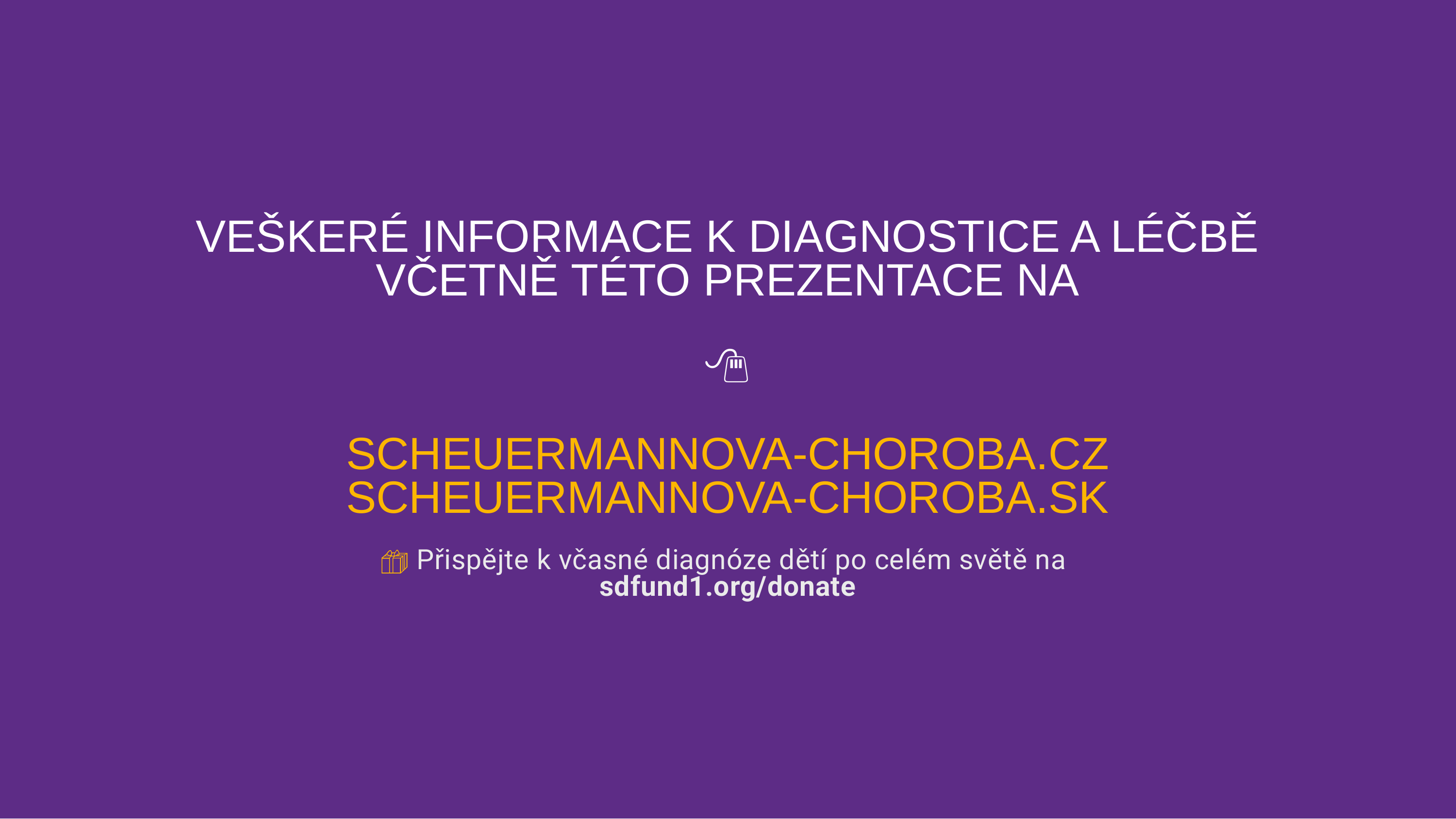

# VEŠKERÉ INFORMACE K DIAGNOSTICE A LÉČBĚ VČETNĚ TÉTO PREZENTACE NA 🖱️ SCHEUERMANNOVA-CHOROBA.CZ SCHEUERMANNOVA-CHOROBA.SK 🎁 Přispějte k včasné diagnóze dětí po celém světě na sdfund1.org/donate